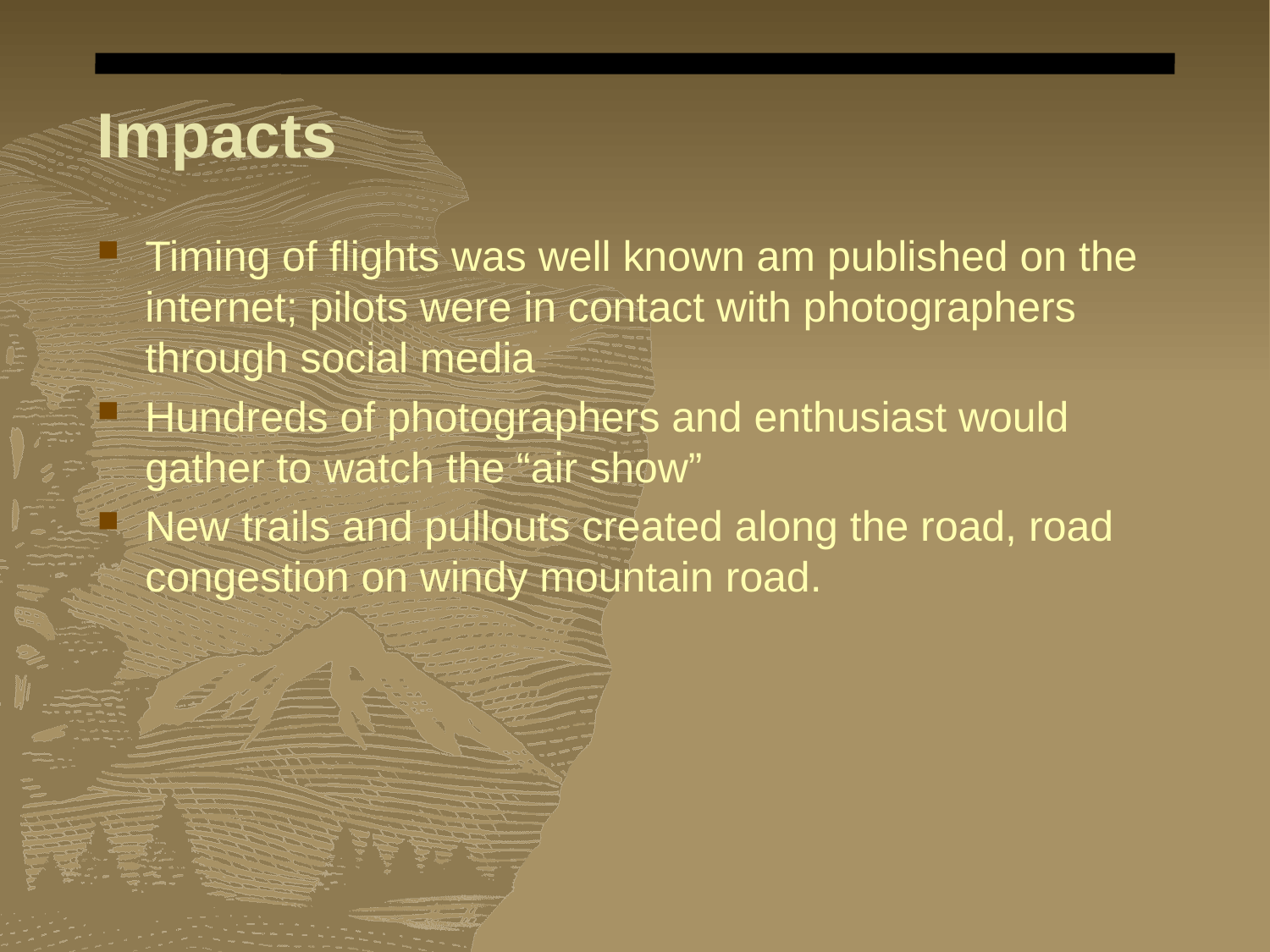

# Impacts
Timing of flights was well known am published on the internet; pilots were in contact with photographers through social media
Hundreds of photographers and enthusiast would gather to watch the “air show”
New trails and pullouts created along the road, road congestion on windy mountain road.